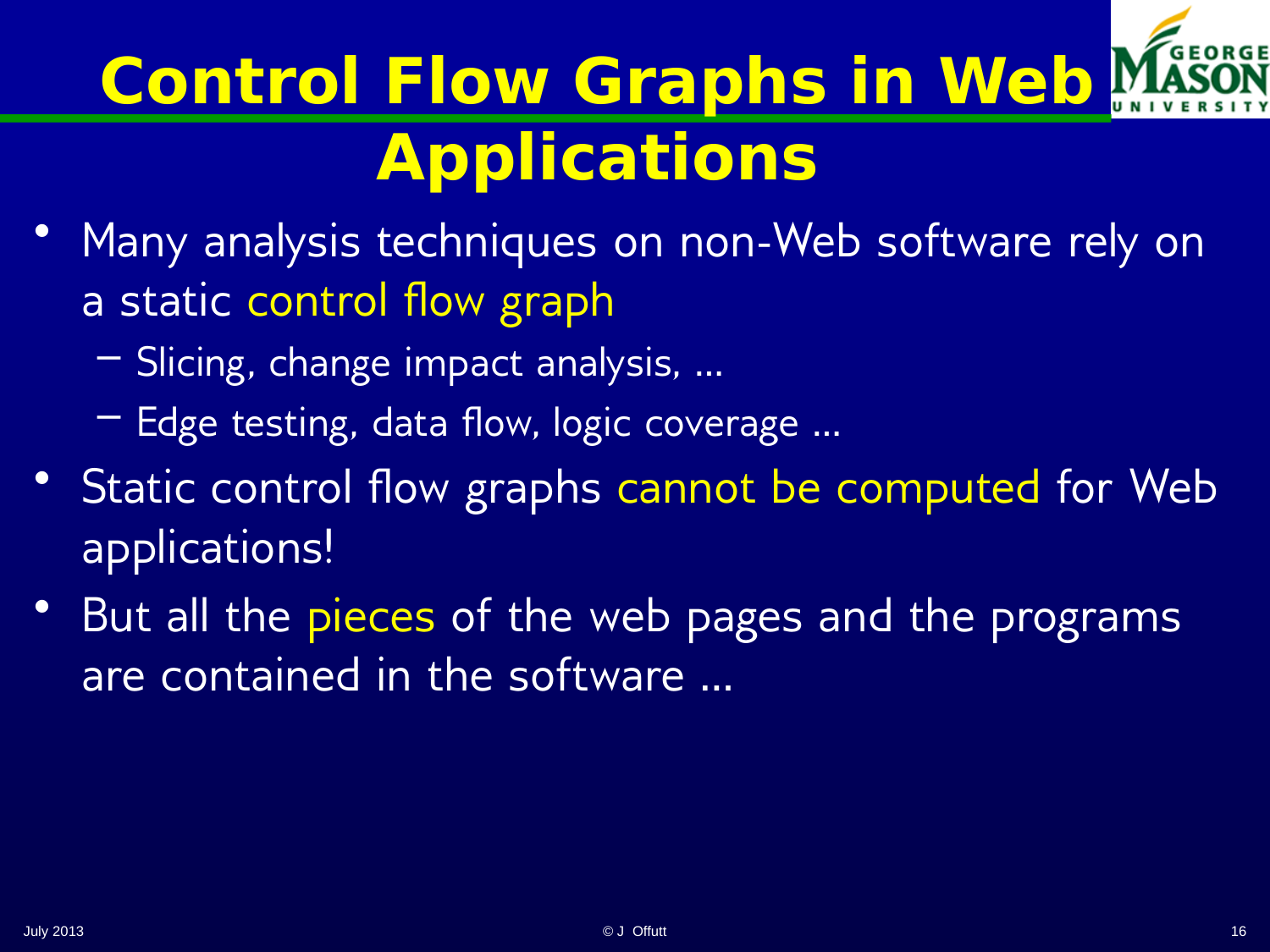

# Control Flow Graphs in Web Applications
Many analysis techniques on non-Web software rely on a static control flow graph
Slicing, change impact analysis, …
Edge testing, data flow, logic coverage …
Static control flow graphs cannot be computed for Web applications!
But all the pieces of the web pages and the programs are contained in the software …
July 2013
© J  Offutt
16